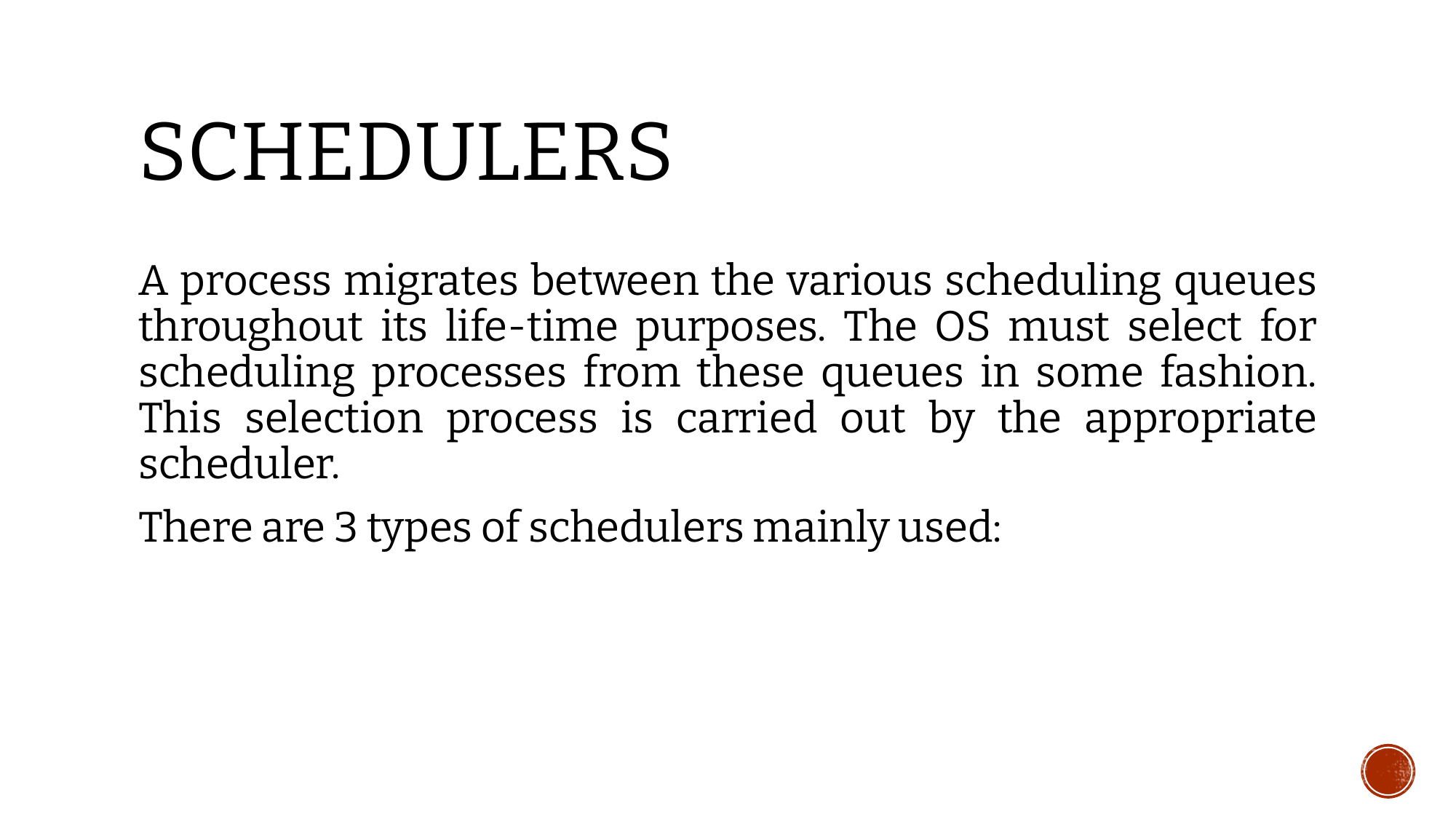

# Schedulers
A process migrates between the various scheduling queues throughout its life-time purposes. The OS must select for scheduling processes from these queues in some fashion. This selection process is carried out by the appropriate scheduler.
There are 3 types of schedulers mainly used: